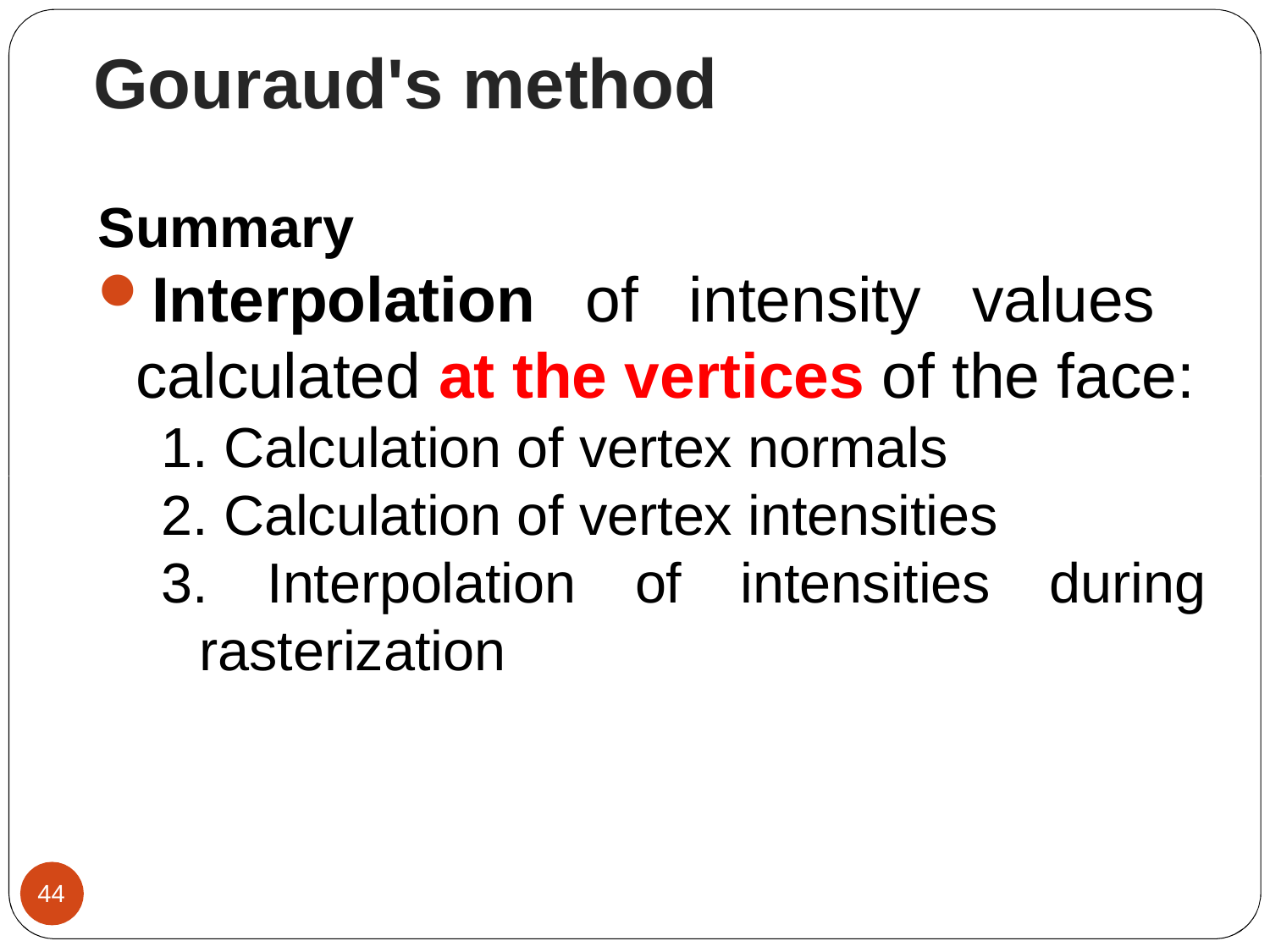

Gouraud's method
Summary
Interpolation of intensity values ​​calculated at the vertices of the face:
1. Calculation of vertex normals
2. Calculation of vertex intensities
3. Interpolation of intensities during rasterization

44